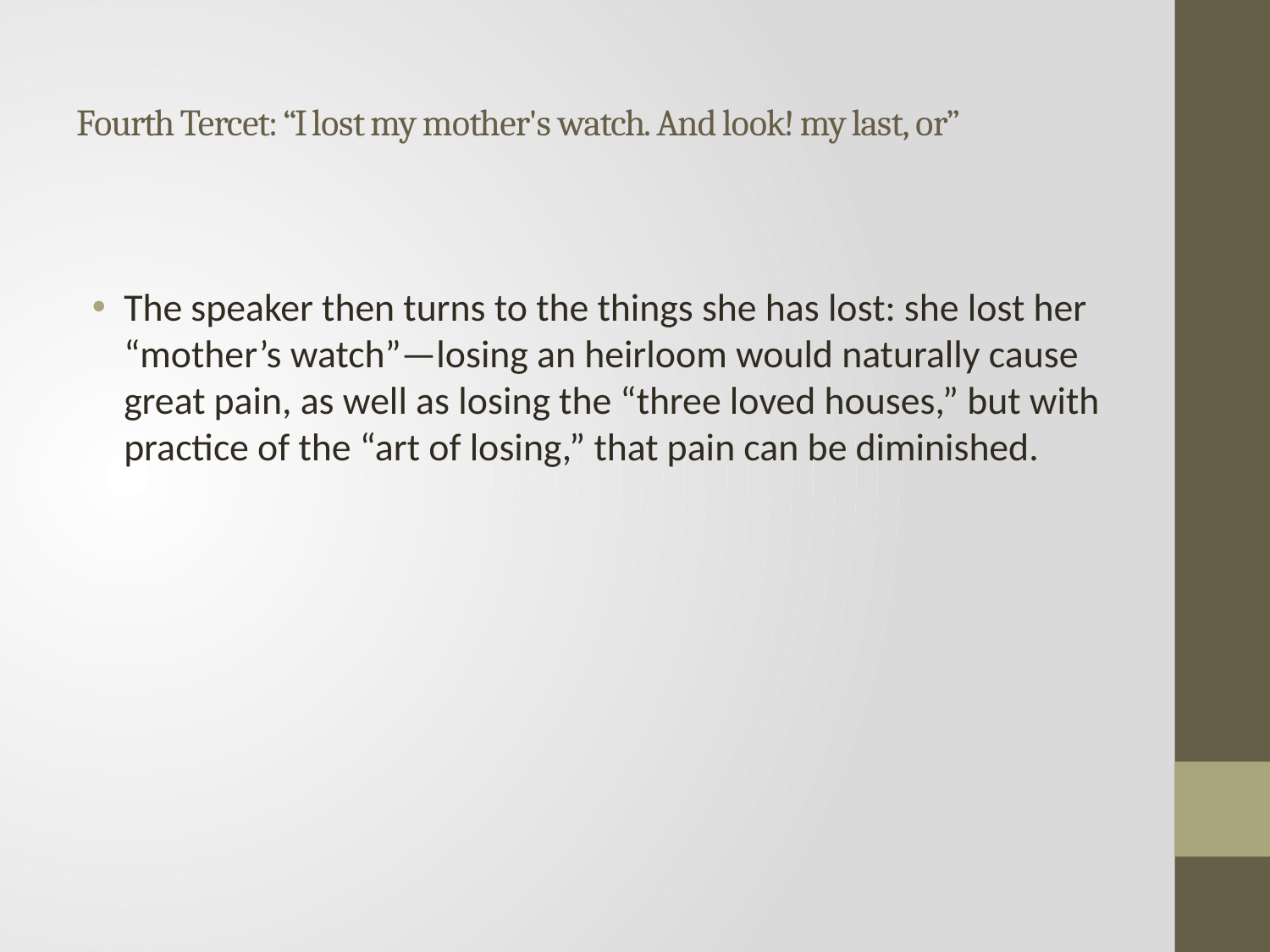

# Fourth Tercet: “I lost my mother's watch. And look! my last, or”

The speaker then turns to the things she has lost: she lost her “mother’s watch”—losing an heirloom would naturally cause great pain, as well as losing the “three loved houses,” but with practice of the “art of losing,” that pain can be diminished.